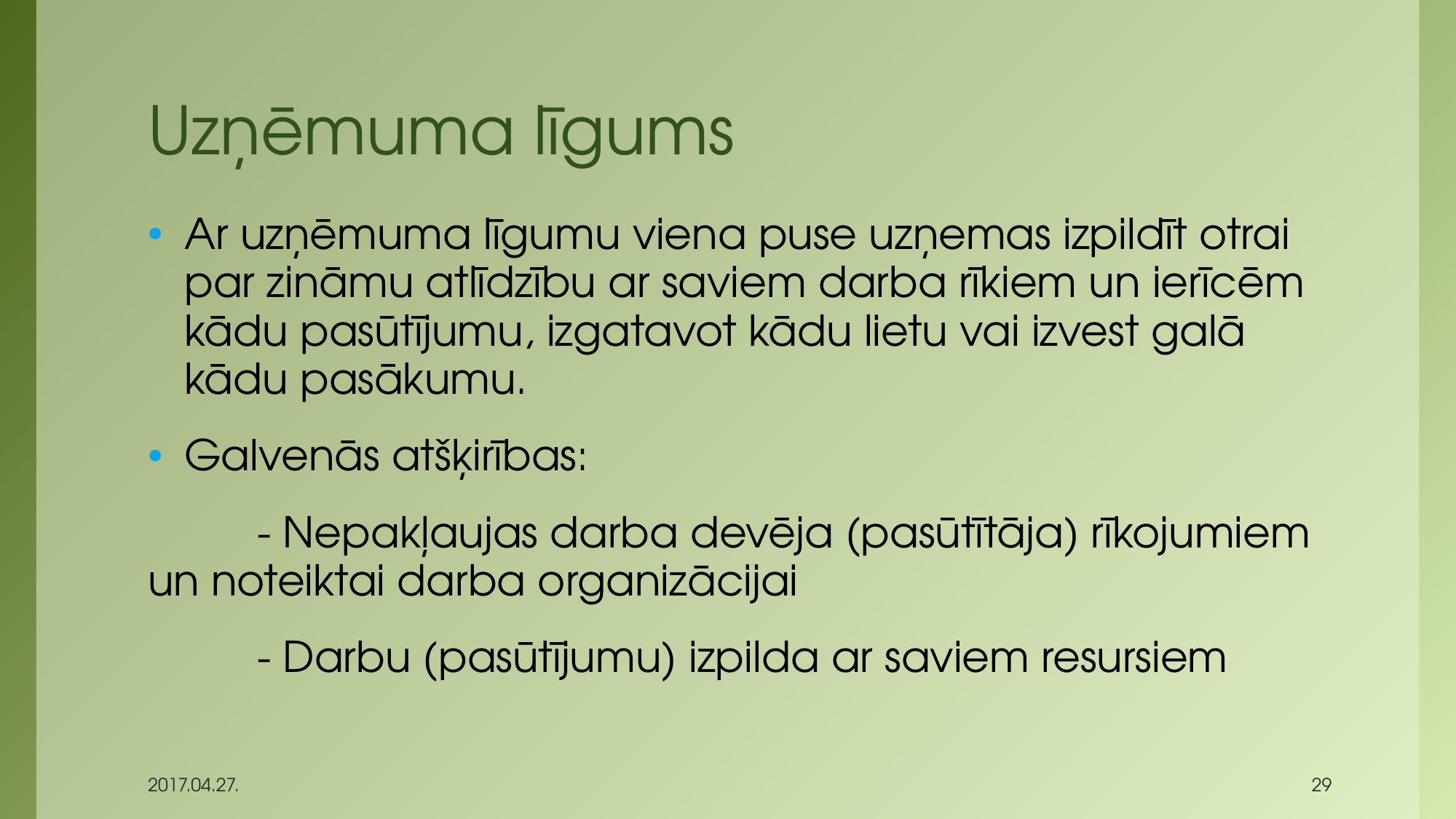

# Uzņēmuma līgums
Ar uzņēmuma līgumu viena puse uzņemas izpildīt otrai par zināmu atlīdzību ar saviem darba rīkiem un ierīcēm kādu pasūtījumu, izgatavot kādu lietu vai izvest galā kādu pasākumu.
Galvenās atšķirības:
	- Nepakļaujas darba devēja (pasūtītāja) rīkojumiem un noteiktai darba organizācijai
	- Darbu (pasūtījumu) izpilda ar saviem resursiem

2017.04.27.
29